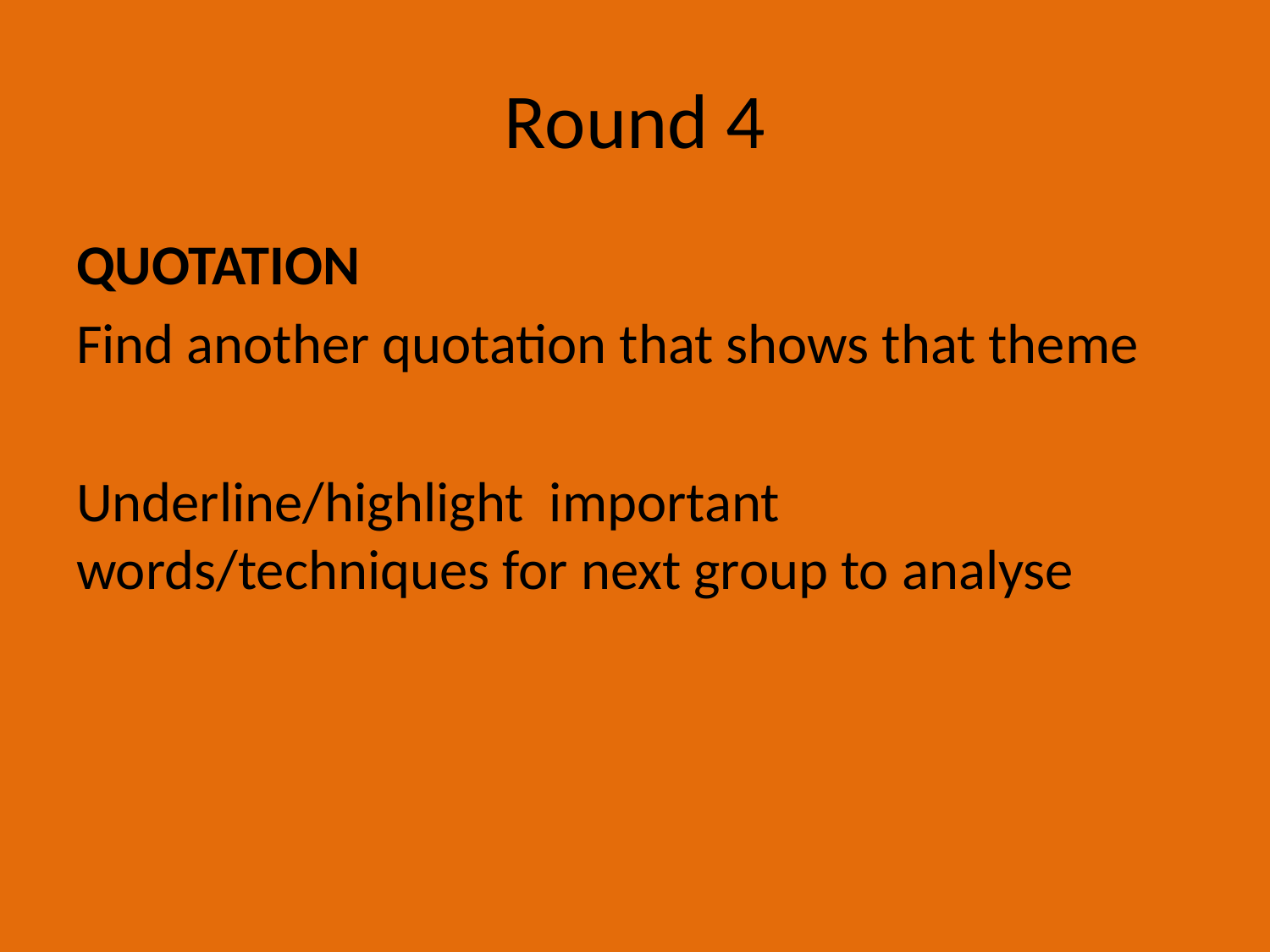

# Round 4
QUOTATION
Find another quotation that shows that theme

Underline/highlight  important words/techniques for next group to analyse